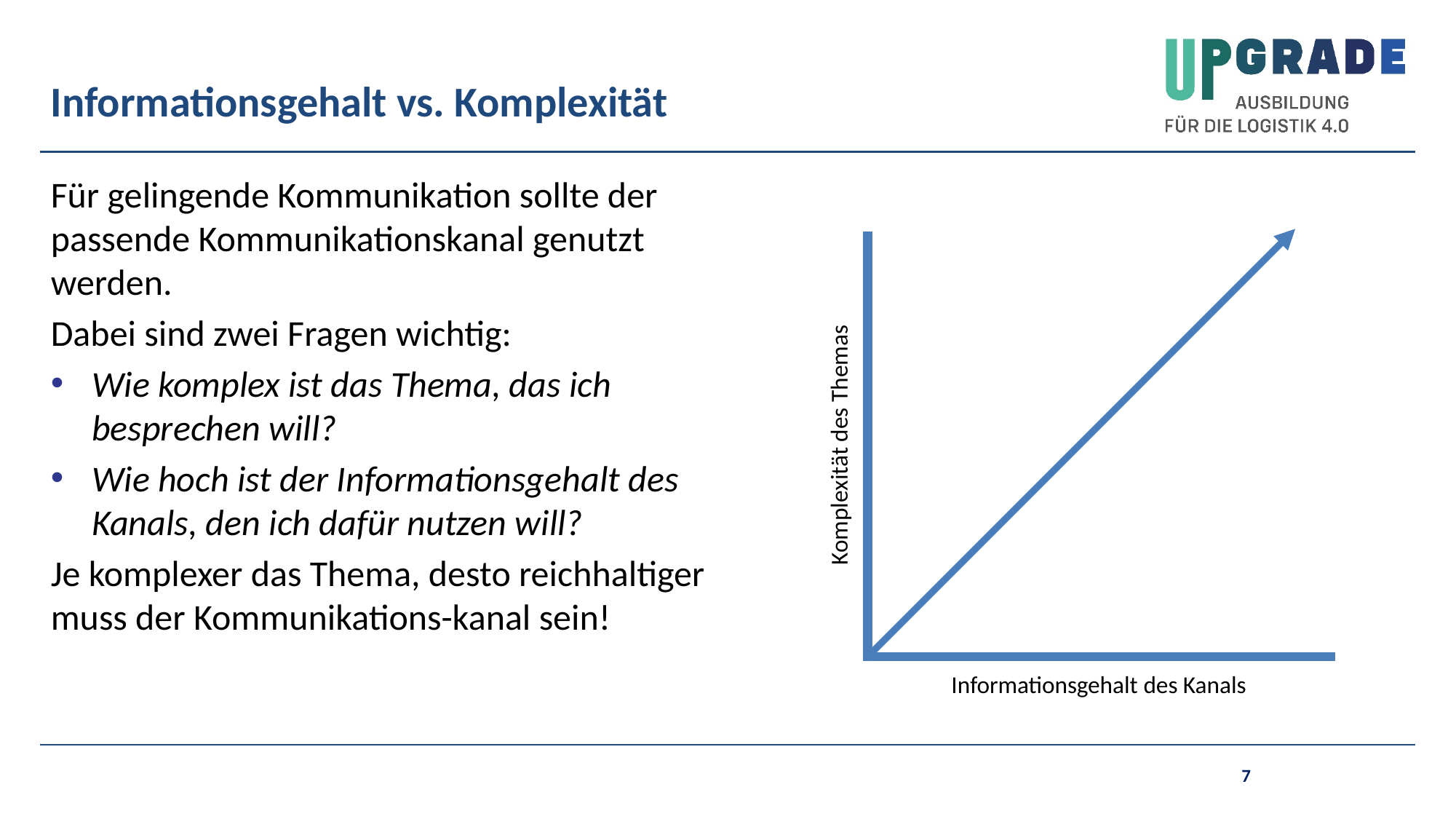

# Informationsgehalt vs. Komplexität
Für gelingende Kommunikation sollte der passende Kommunikationskanal genutzt werden.
Dabei sind zwei Fragen wichtig:
Wie komplex ist das Thema, das ich besprechen will?
Wie hoch ist der Informationsgehalt des Kanals, den ich dafür nutzen will?
Je komplexer das Thema, desto reichhaltiger muss der Kommunikations-kanal sein!
Komplexität des Themas
Informationsgehalt des Kanals
7